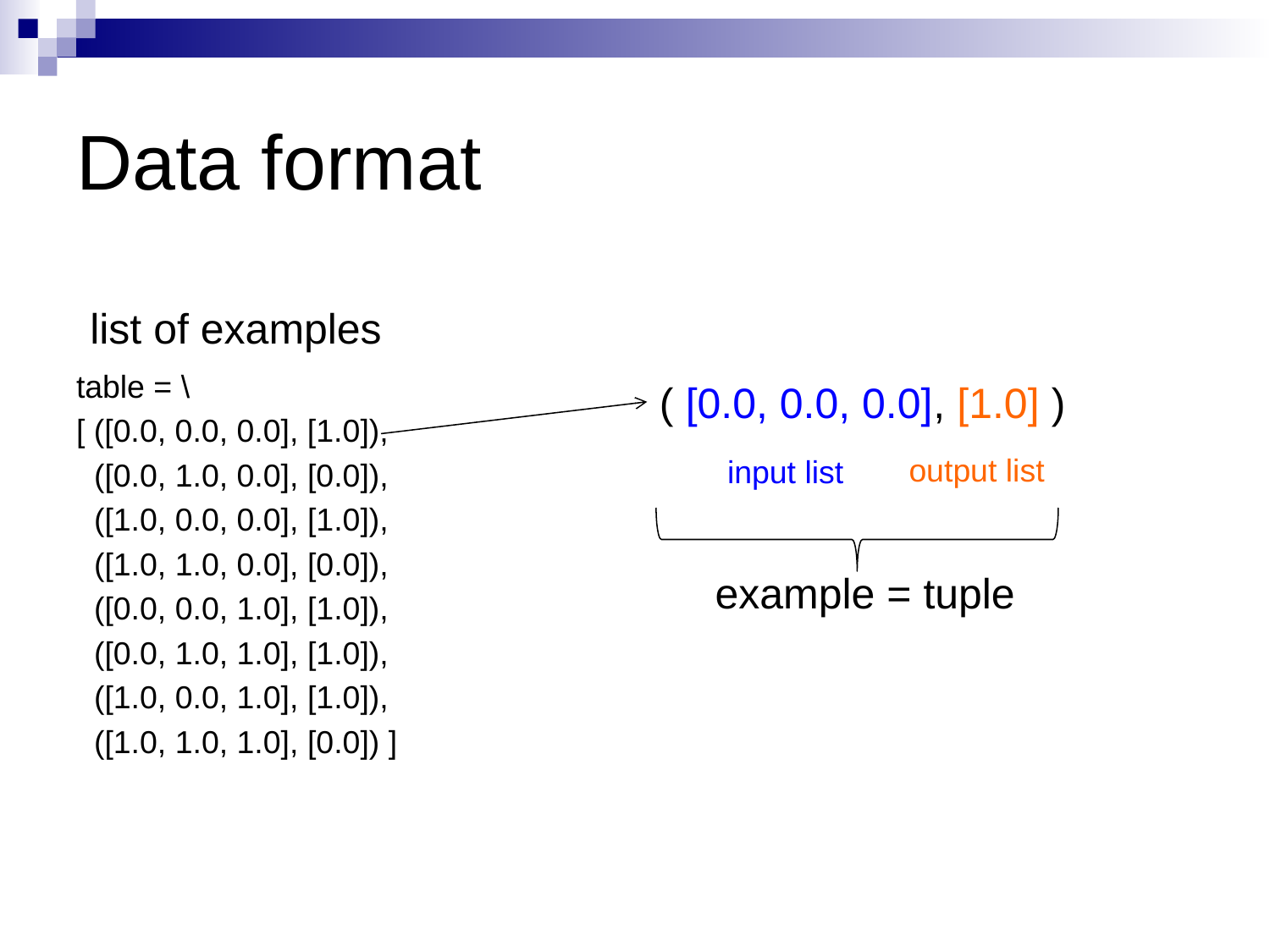

# Data format
list of examples

table = \
[ ([0.0, 0.0, 0.0], [1.0]),
  ([0.0, 1.0, 0.0], [0.0]),
  ([1.0, 0.0, 0.0], [1.0]),
  ([1.0, 1.0, 0.0], [0.0]),
  ([0.0, 0.0, 1.0], [1.0]),
  ([0.0, 1.0, 1.0], [1.0]),
  ([1.0, 0.0, 1.0], [1.0]),
  ([1.0, 1.0, 1.0], [0.0]) ]
( [0.0, 0.0, 0.0], [1.0] )
output list
input list
example = tuple